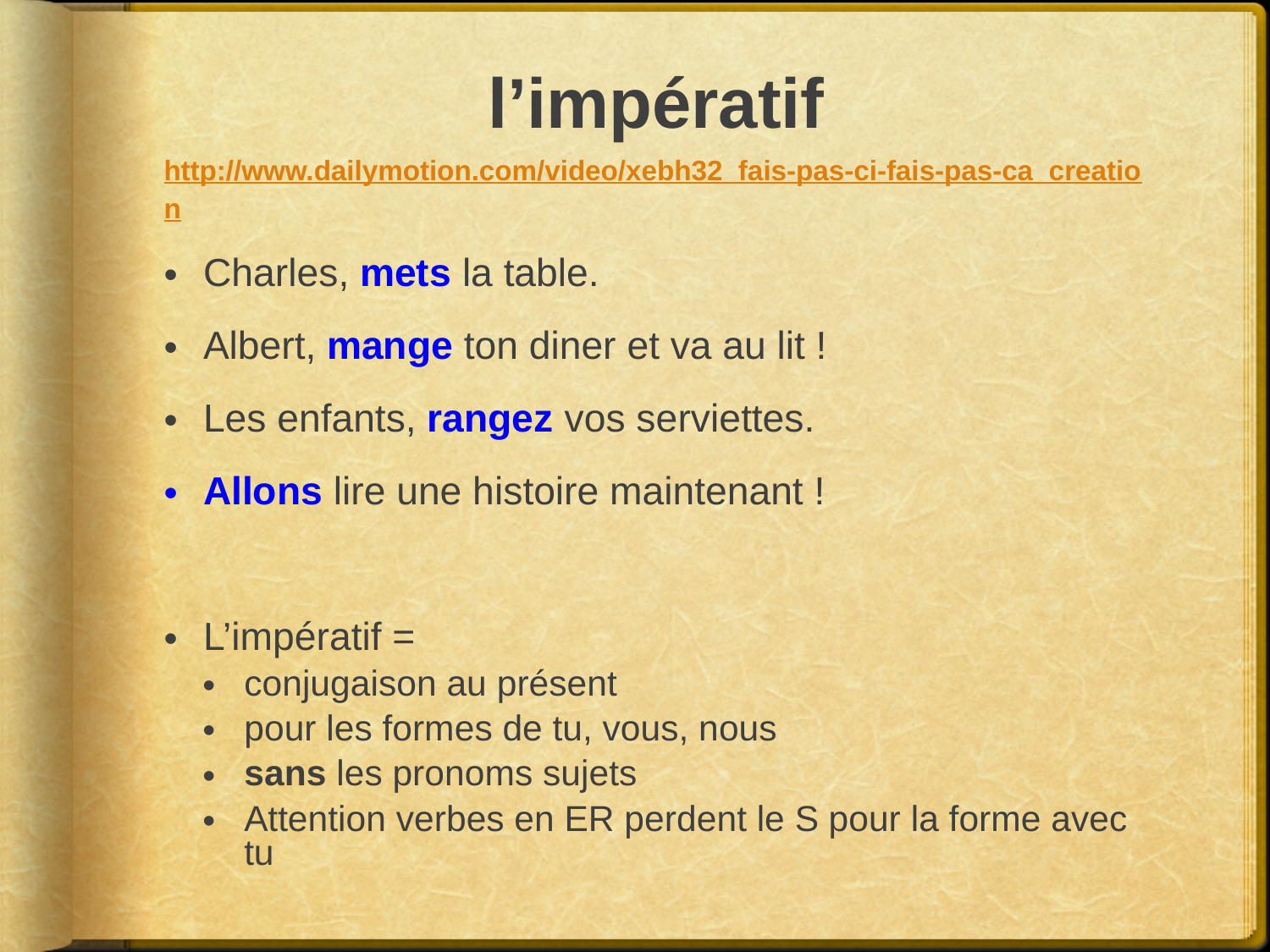

# l’impératifhttp://www.dailymotion.com/video/xebh32_fais-pas-ci-fais-pas-ca_creation
Charles, mets la table.
Albert, mange ton diner et va au lit !
Les enfants, rangez vos serviettes.
Allons lire une histoire maintenant !

L’impératif =
conjugaison au présent
pour les formes de tu, vous, nous
sans les pronoms sujets
Attention verbes en ER perdent le S pour la forme avec tu